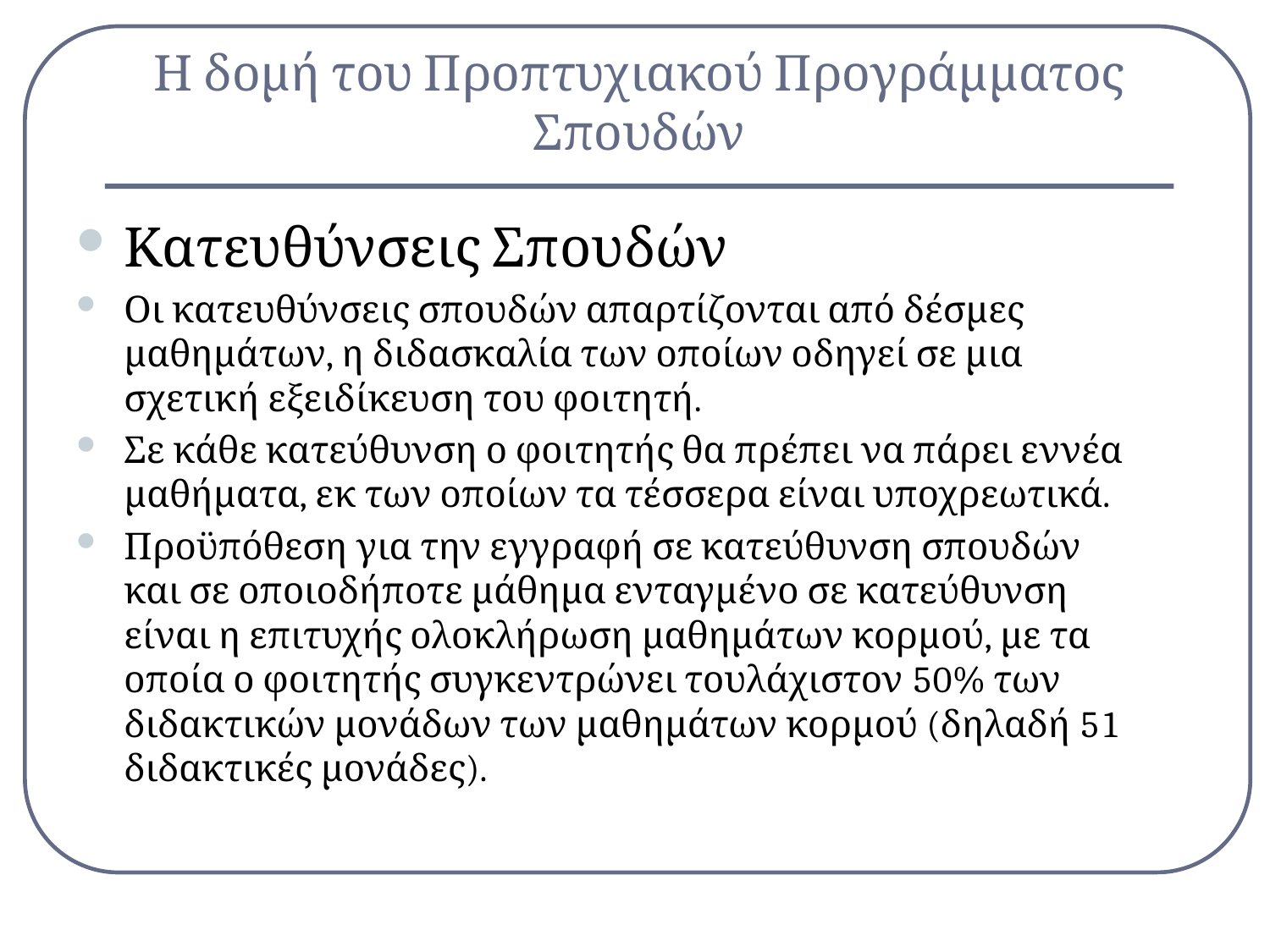

# Η δομή του Προπτυχιακού Προγράμματος Σπουδών
Κατευθύνσεις Σπουδών
Οι κατευθύνσεις σπουδών απαρτίζονται από δέσμες μαθημάτων, η διδασκαλία των οποίων οδηγεί σε μια σχετική εξειδίκευση του φοιτητή.
Σε κάθε κατεύθυνση ο φοιτητής θα πρέπει να πάρει εννέα μαθήματα, εκ των οποίων τα τέσσερα είναι υποχρεωτικά.
Προϋπόθεση για την εγγραφή σε κατεύθυνση σπουδών και σε οποιοδήποτε μάθημα ενταγμένο σε κατεύθυνση είναι η επιτυχής ολοκλήρωση μαθημάτων κορμού, με τα οποία ο φοιτητής συγκεντρώνει τουλάχιστον 50% των διδακτικών μονάδων των μαθημάτων κορμού (δηλαδή 51 διδακτικές μονάδες).